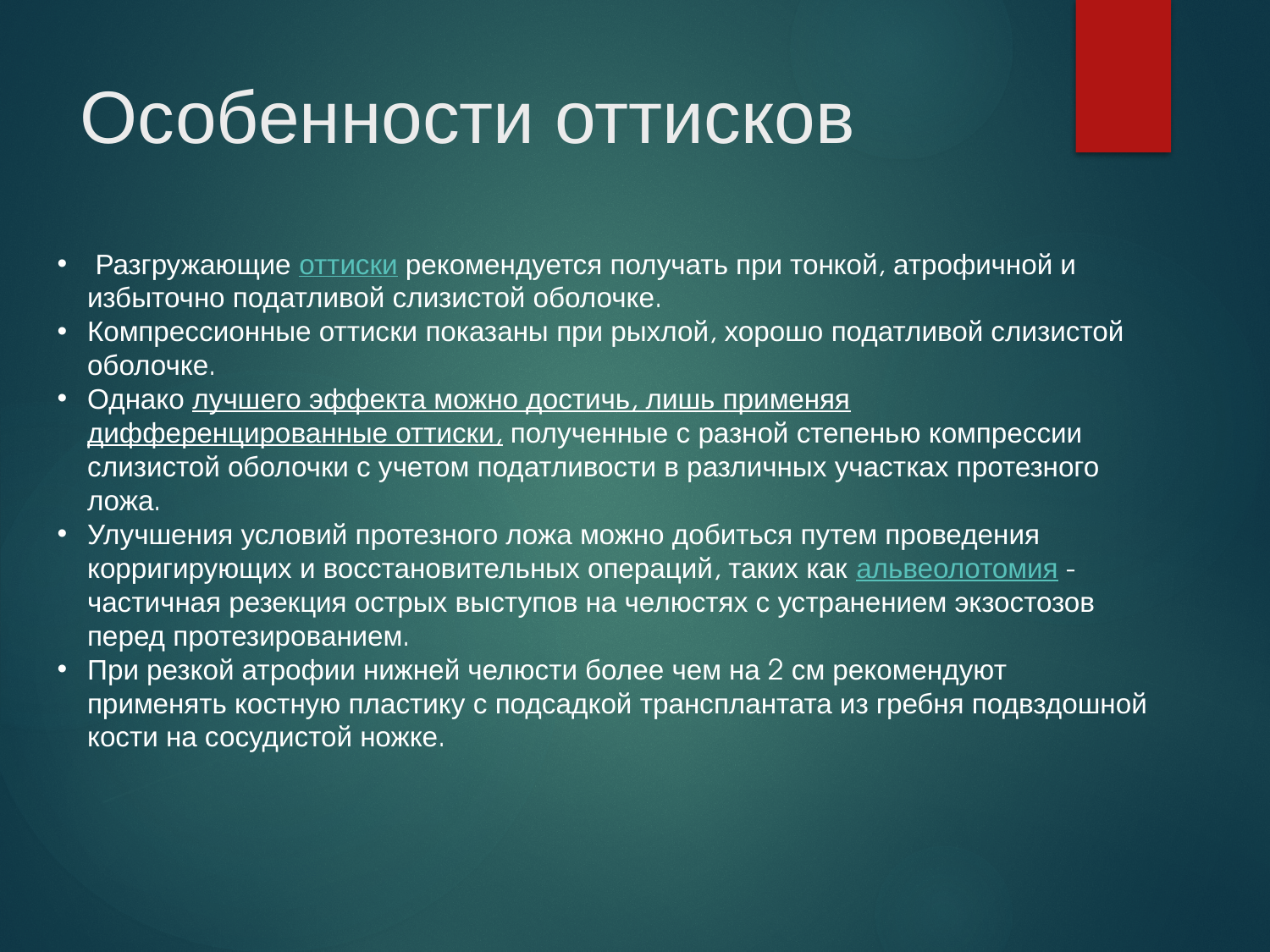

# Особенности оттисков

 Разгружающие оттиски рекомендуется получать при тонкой, атрофичной и избыточно податливой слизистой оболочке.
Компрессионные оттиски показаны при рыхлой, хорошо податливой слизистой оболочке.
Однако лучшего эффекта можно достичь, лишь применяя дифференцированные оттиски, полученные с разной степенью компрессии слизистой оболочки с учетом податливости в различных участках протезного ложа.
Улучшения условий протезного ложа можно добиться путем проведения корригирующих и восстановительных операций, таких как альвеолотомия - частичная резекция острых выступов на челюстях с устранением экзостозов перед протезированием.
При резкой атрофии нижней челюсти более чем на 2 см рекомендуют применять костную пластику с подсадкой трансплантата из гребня подвздошной кости на сосудистой ножке.